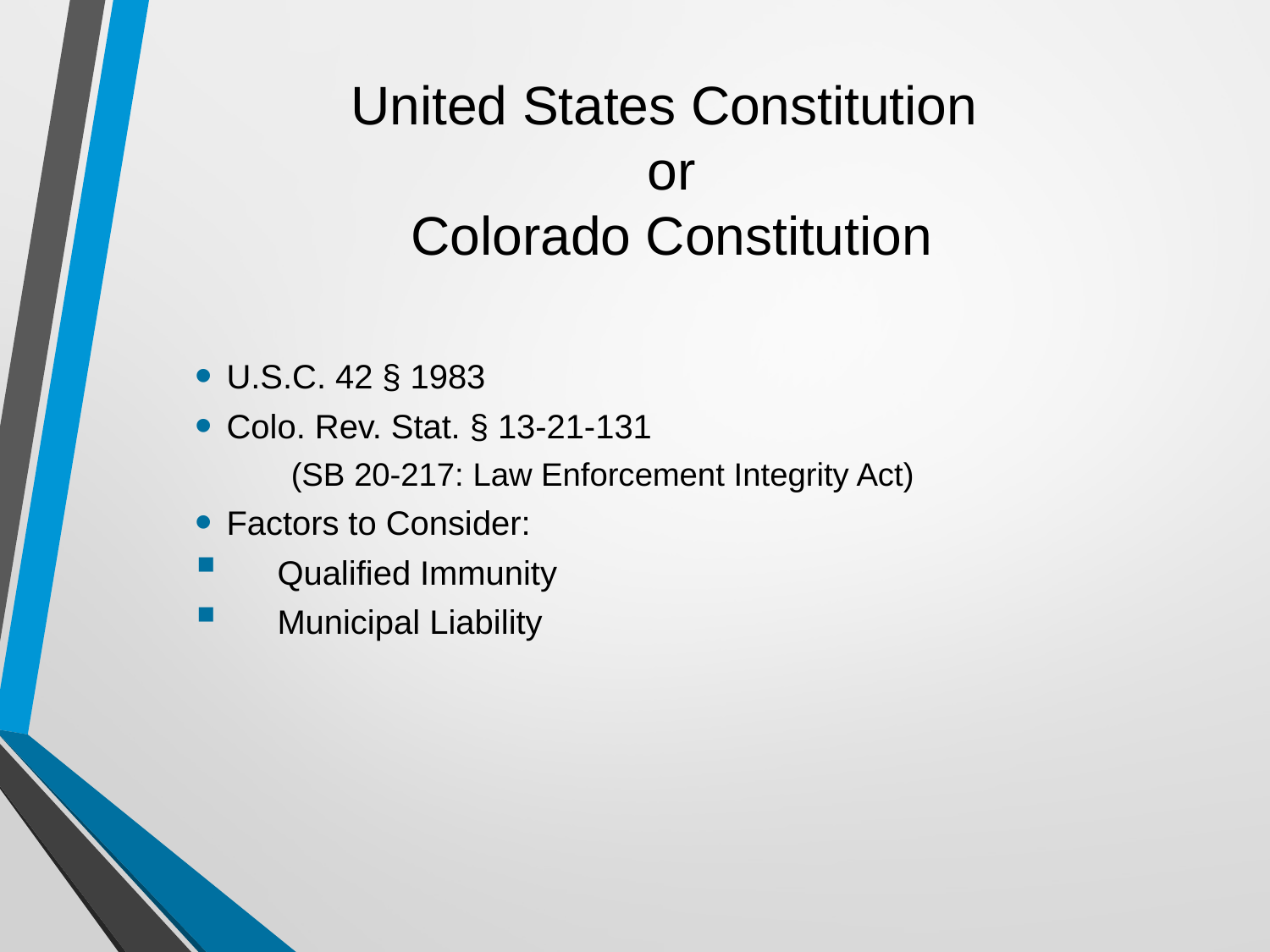

# United States Constitution or Colorado Constitution

U.S.C. 42 § 1983
Colo. Rev. Stat. § 13-21-131
     (SB 20-217: Law Enforcement Integrity Act)
Factors to Consider:
Qualified Immunity
Municipal Liability